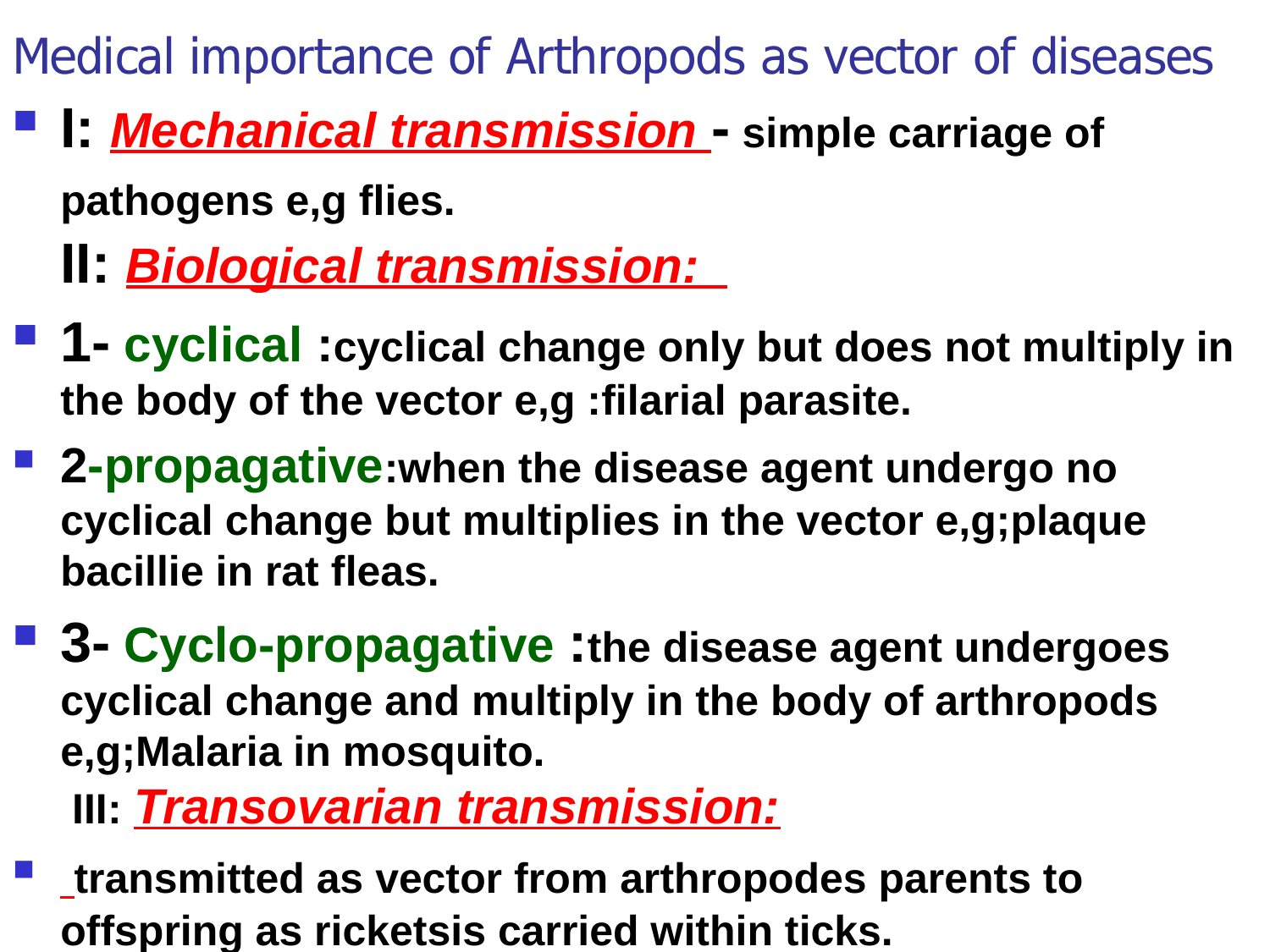

# Medical importance of Arthropods as vector of diseases
I: Mechanical transmission - simple carriage of pathogens e,g flies.                                                 II: Biological transmission:
1- cyclical :cyclical change only but does not multiply in the body of the vector e,g :filarial parasite.
2-propagative:when the disease agent undergo no cyclical change but multiplies in the vector e,g;plaque bacillie in rat fleas.
3- Cyclo-propagative :the disease agent undergoes cyclical change and multiply in the body of arthropods e,g;Malaria in mosquito.                                                              III: Transovarian transmission:
 transmitted as vector from arthropodes parents to offspring as ricketsis carried within ticks.